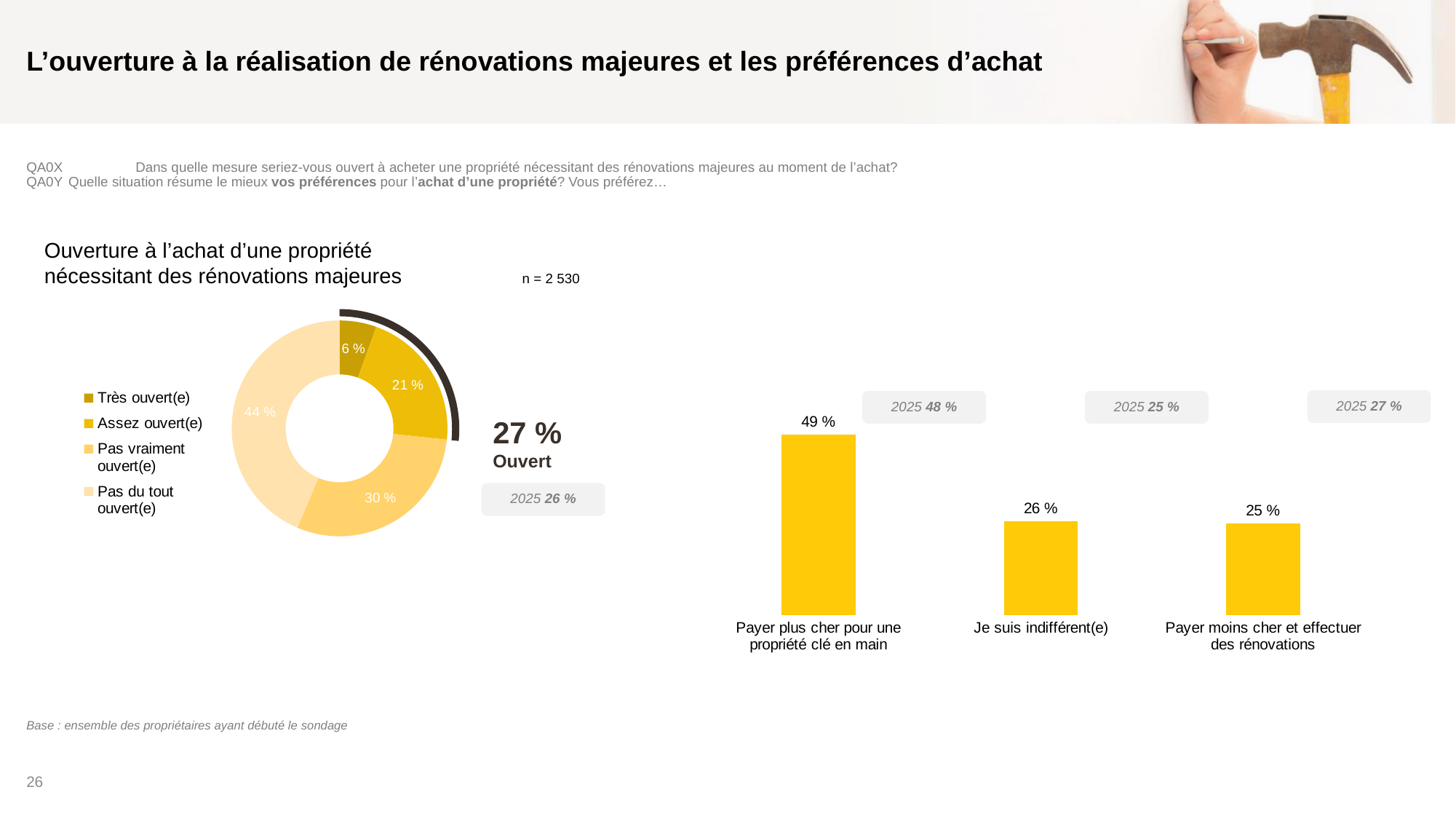

# L’ouverture à la réalisation de rénovations majeures et les préférences d’achat
QA0X	Dans quelle mesure seriez-vous ouvert à acheter une propriété nécessitant des rénovations majeures au moment de l’achat?
QA0Y	Quelle situation résume le mieux vos préférences pour l’achat d’une propriété? Vous préférez…
Ouverture à l’achat d’une propriété
nécessitant des rénovations majeures	 n = 2 530

### Chart

| Category | 2026 |
|---|---|
| Payer plus cher pour une propriété clé en main | 49.3 |
| Je suis indifférent(e) | 25.7 |
| Payer moins cher et effectuer des rénovations | 25.0 |

### Chart

| Category | n = 2 530 |
|---|---|
| Très ouvert(e) | 5.52 |
| Assez ouvert(e) | 21.15 |
| Pas vraiment ouvert(e) | 29.72 |
| Pas du tout ouvert(e) | 43.61 |
2025 27 %
2025 25 %
2025 48 %
27 %
Ouvert
2025 26 %
Base :	ensemble des propriétaires ayant débuté le sondage
26